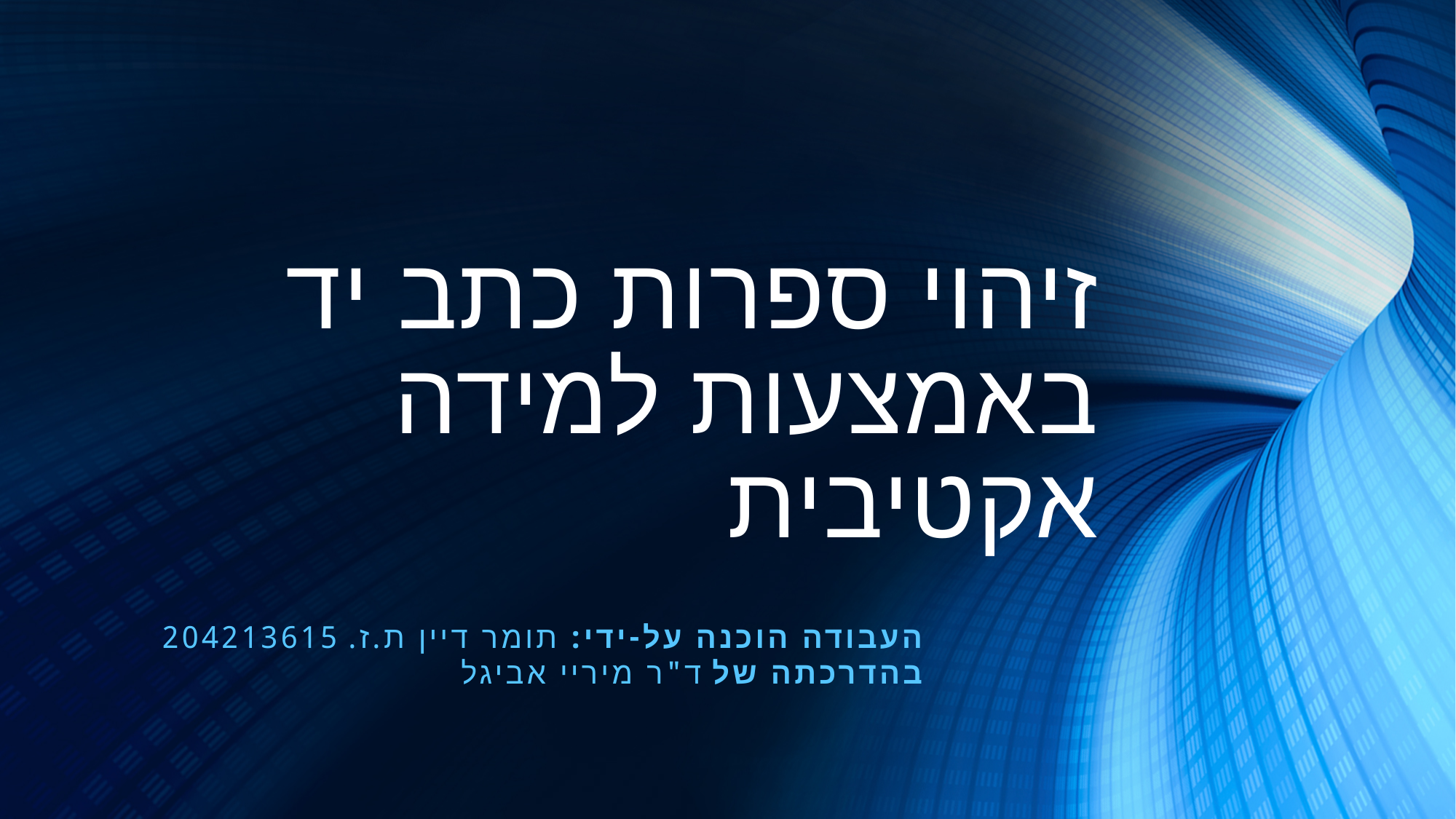

# זיהוי ספרות כתב יד באמצעות למידה אקטיבית

העבודה הוכנה על-ידי: תומר דיין ת.ז. 204213615
בהדרכתה של ד"ר מיריי אביגל